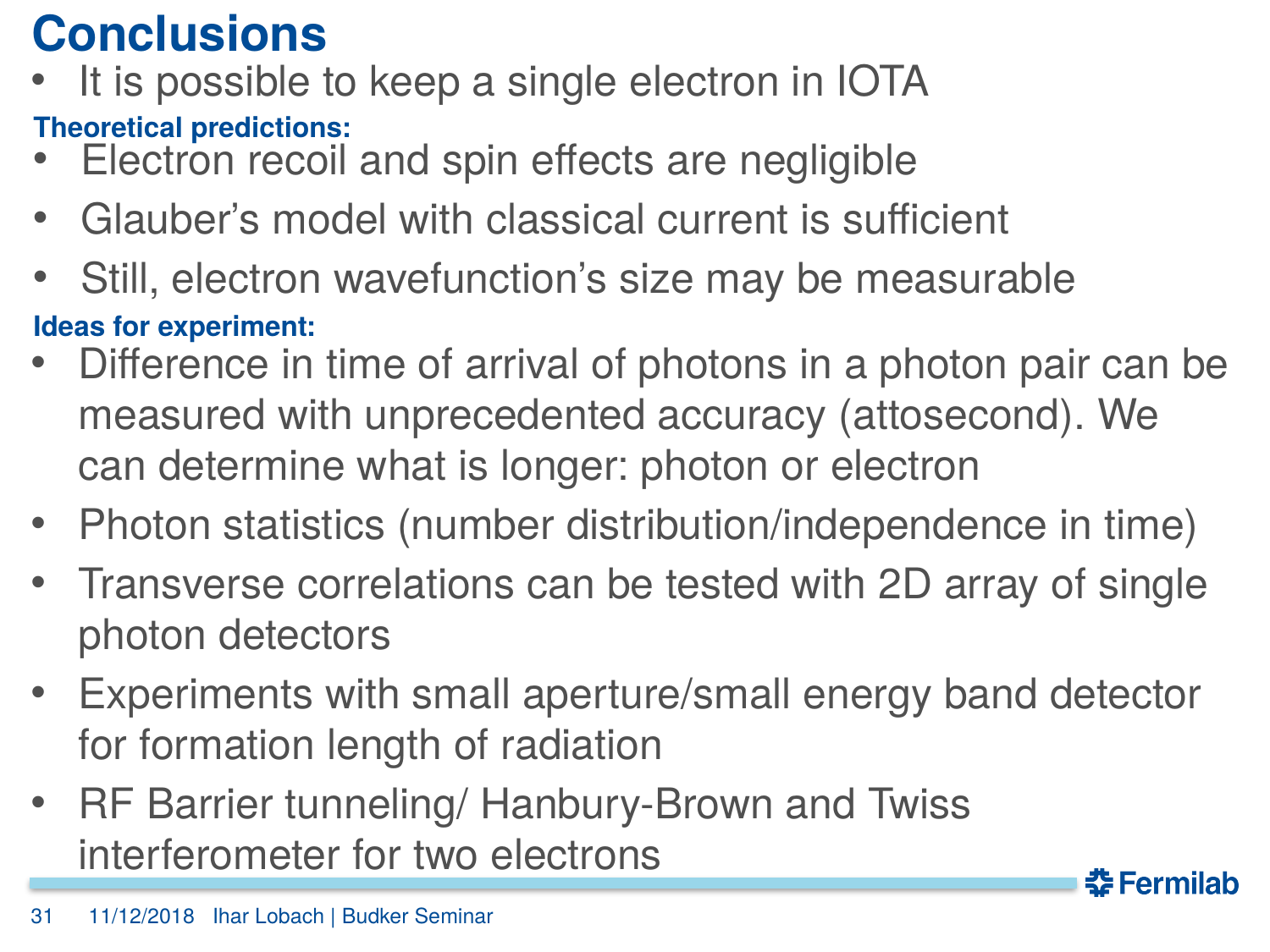

# Conclusions
It is possible to keep a single electron in IOTA

Theoretical predictions:
Electron recoil and spin effects are negligible
Glauber’s model with classical current is sufficient
Still, electron wavefunction’s size may be measurable
Ideas for experiment:
Difference in time of arrival of photons in a photon pair can be measured with unprecedented accuracy (attosecond). We can determine what is longer: photon or electron
Photon statistics (number distribution/independence in time)
Transverse correlations can be tested with 2D array of single photon detectors
Experiments with small aperture/small energy band detector for formation length of radiation
RF Barrier tunneling/ Hanbury-Brown and Twiss interferometer for two electrons
31
11/12/2018
Ihar Lobach | Budker Seminar